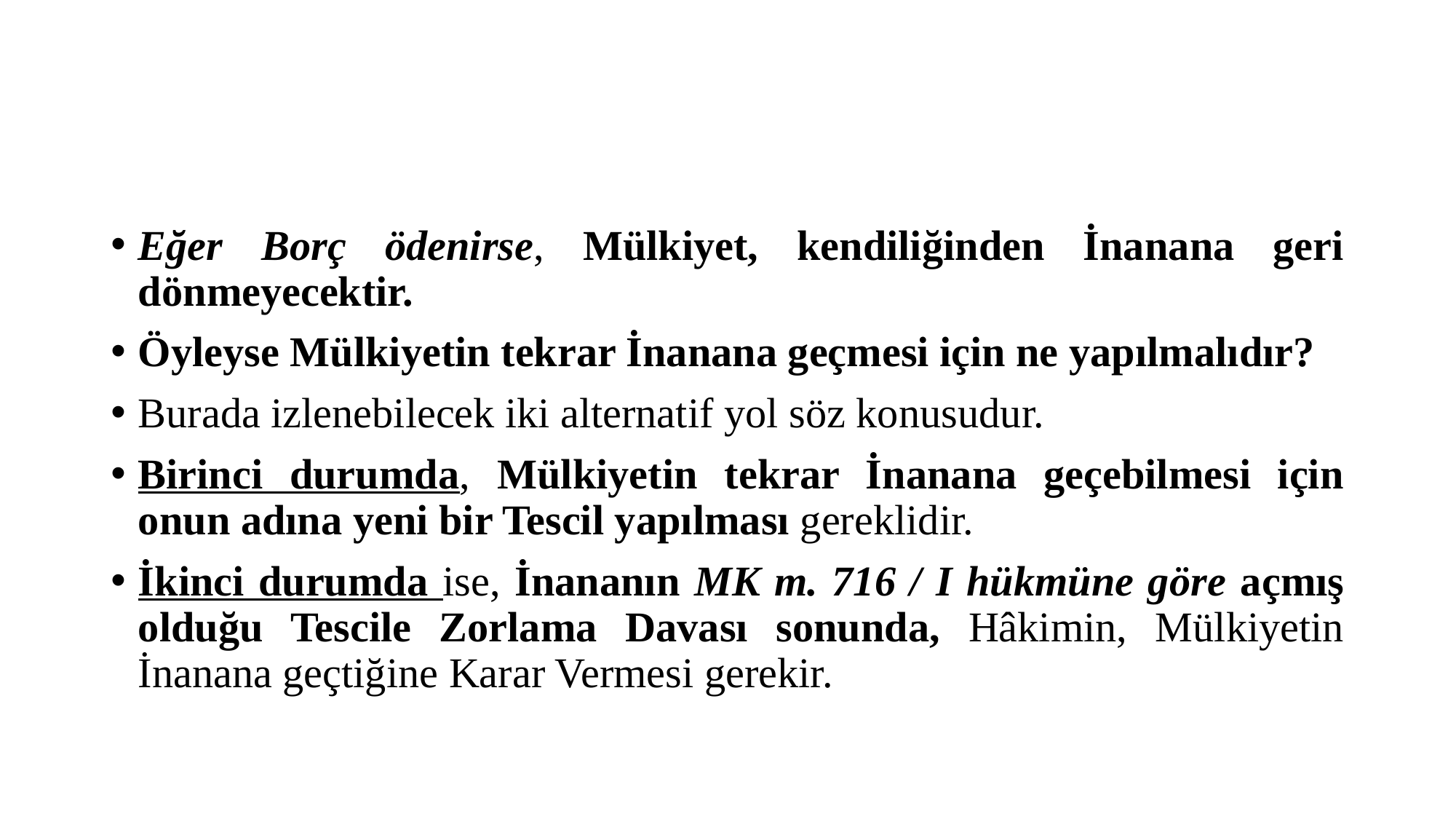

#
Eğer Borç ödenirse, Mülkiyet, kendiliğinden İnanana geri dönmeyecektir.
Öyleyse Mülkiyetin tekrar İnanana geçmesi için ne yapılmalıdır?
Burada izlenebilecek iki alternatif yol söz konusudur.
Birinci durumda, Mülkiyetin tekrar İnanana geçebilmesi için onun adına yeni bir Tescil yapılması gereklidir.
İkinci durumda ise, İnananın MK m. 716 / I hükmüne göre açmış olduğu Tescile Zorlama Davası sonunda, Hâkimin, Mülkiyetin İnanana geçtiğine Karar Vermesi gerekir.